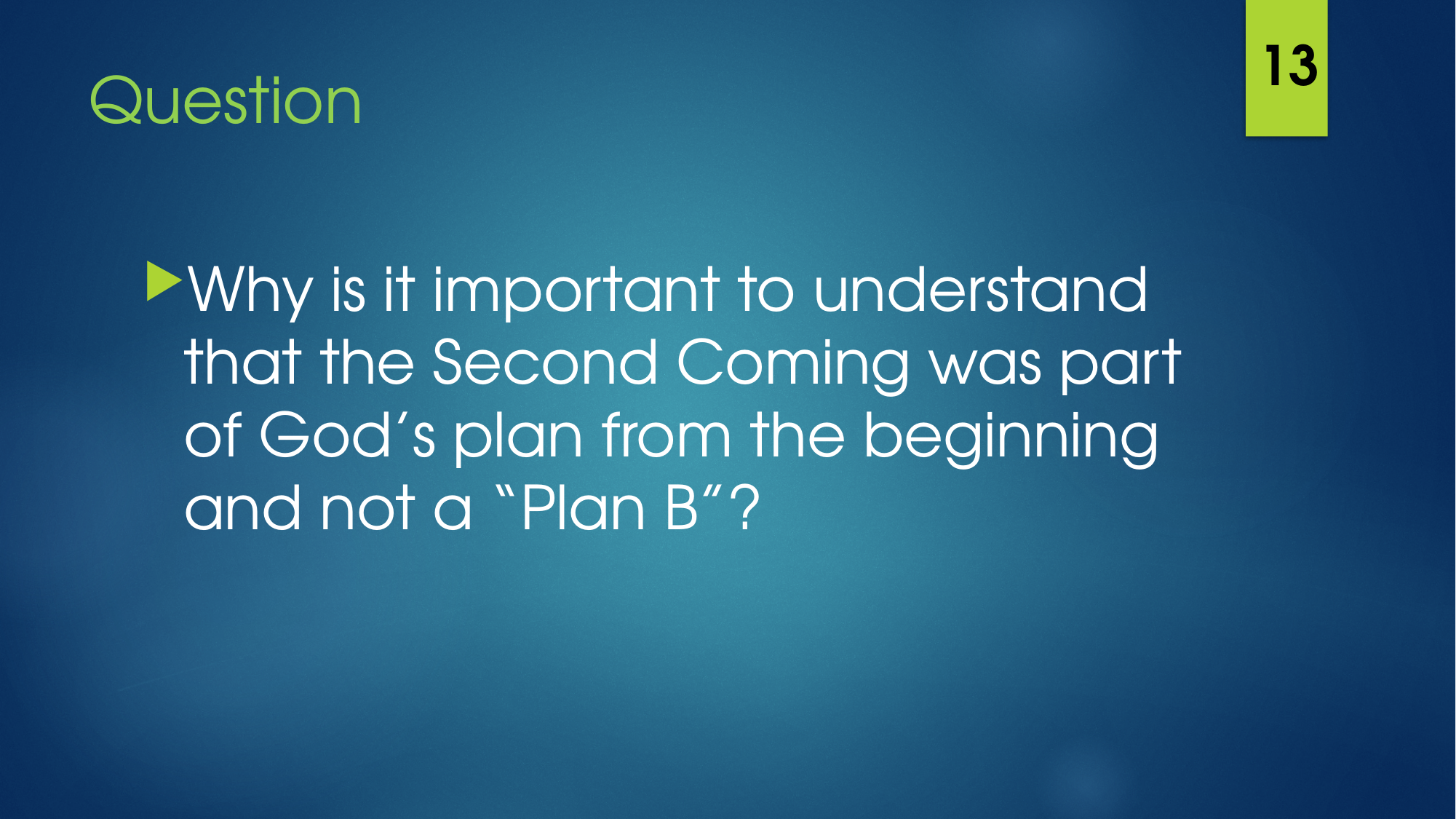

13
# Question
Why is it important to understand that the Second Coming was part of God’s plan from the beginning and not a “Plan B”?